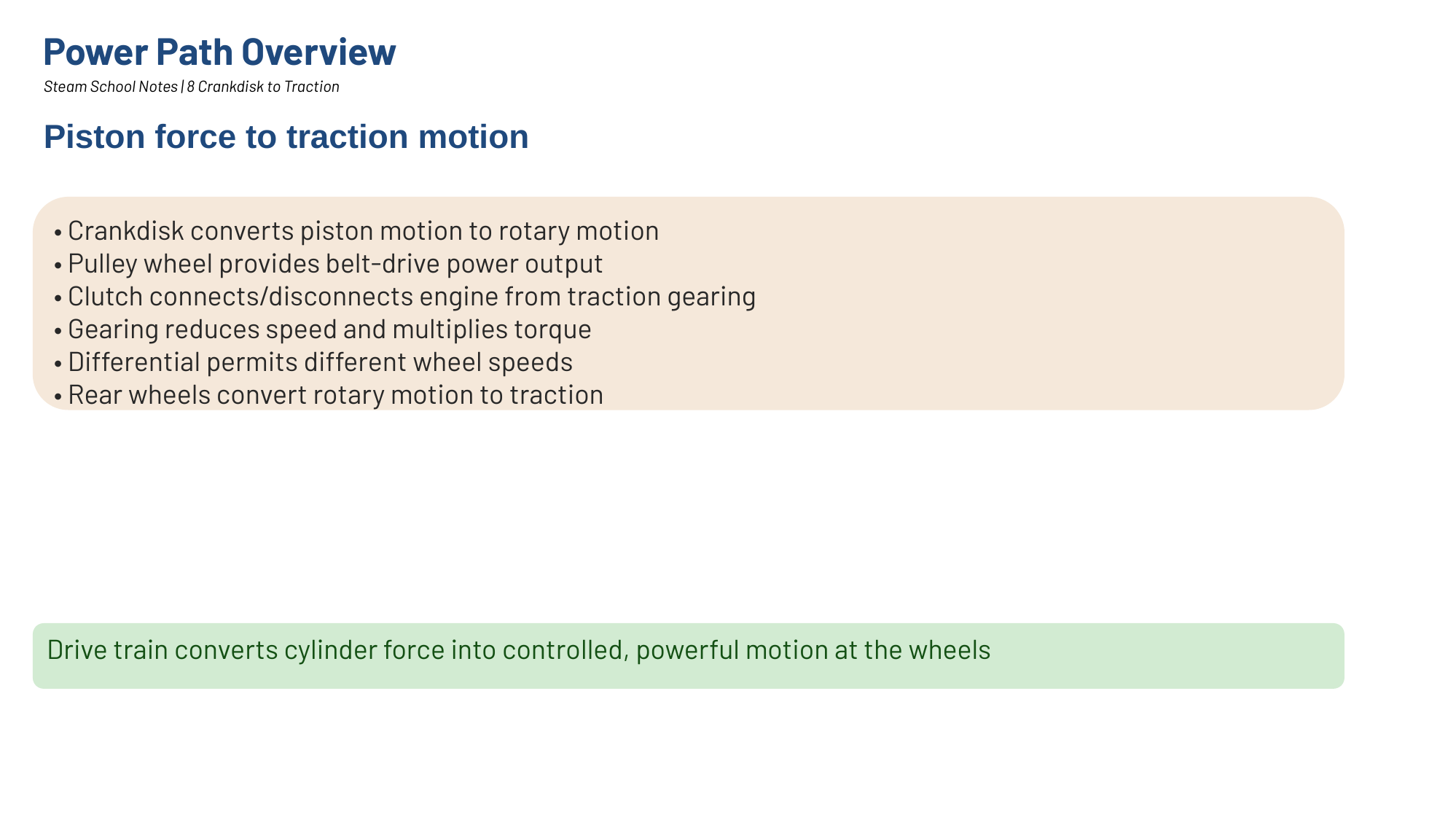

Power Path Overview
Steam School Notes | 8 Crankdisk to Traction
Piston force to traction motion
• Crankdisk converts piston motion to rotary motion
• Pulley wheel provides belt-drive power output
• Clutch connects/disconnects engine from traction gearing
• Gearing reduces speed and multiplies torque
• Differential permits different wheel speeds
• Rear wheels convert rotary motion to traction

Drive train converts cylinder force into controlled, powerful motion at the wheels